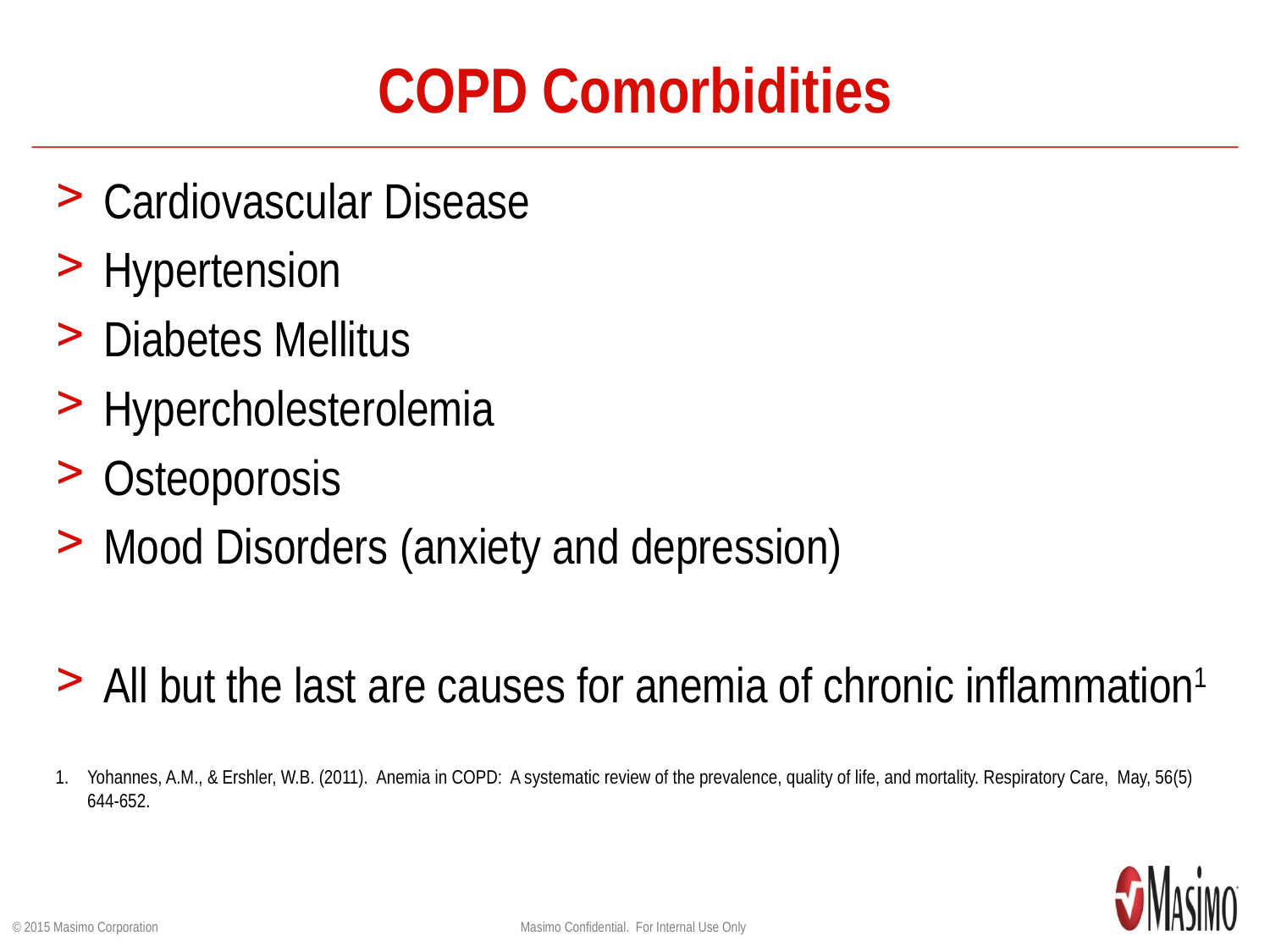

# COPD Comorbidities
Cardiovascular Disease
Hypertension
Diabetes Mellitus
Hypercholesterolemia
Osteoporosis
Mood Disorders (anxiety and depression)

All but the last are causes for anemia of chronic inflammation1
Yohannes, A.M., & Ershler, W.B. (2011).  Anemia in COPD:  A systematic review of the prevalence, quality of life, and mortality. Respiratory Care,  May, 56(5) 644-652.